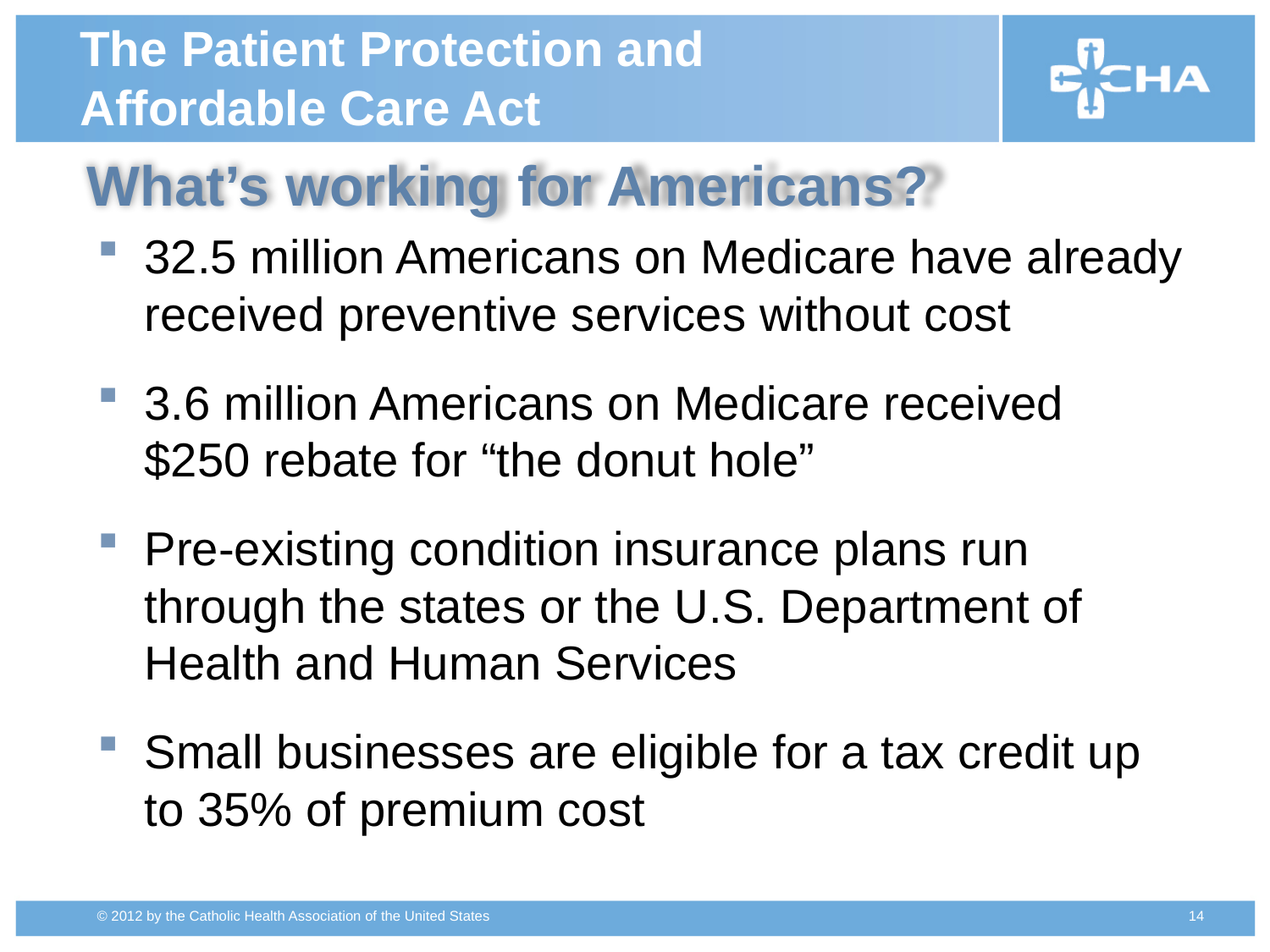

The Patient Protection and Affordable Care Act
What’s working for Americans?
32.5 million Americans on Medicare have already received preventive services without cost
3.6 million Americans on Medicare received  $250 rebate for “the donut hole”
Pre-existing condition insurance plans run through the states or the U.S. Department of Health and Human Services
Small businesses are eligible for a tax credit up to 35% of premium cost
14